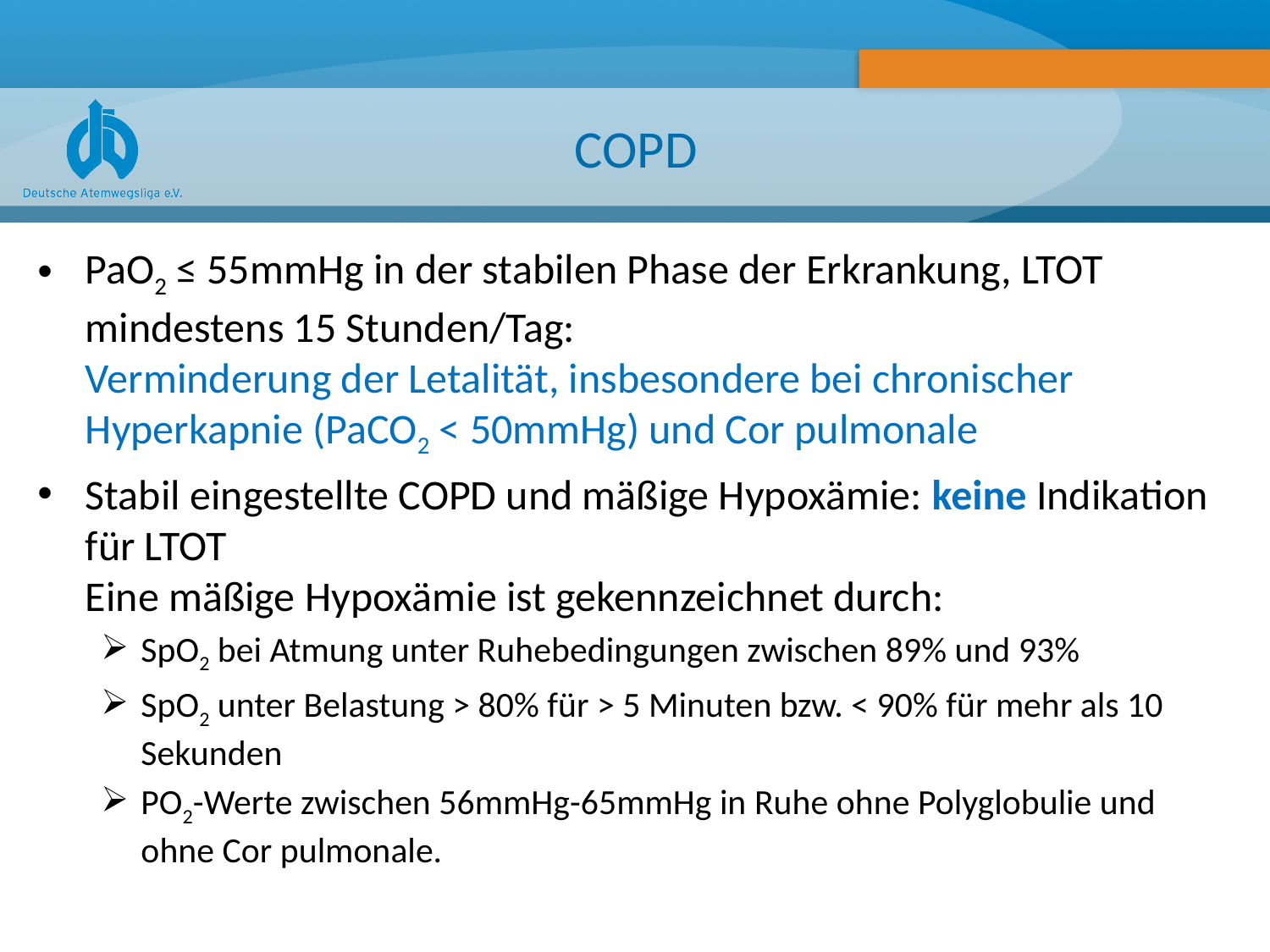

# COPD
PaO2 ≤ 55mmHg in der stabilen Phase der Erkrankung, LTOT  mindestens 15 Stunden/Tag:
Verminderung der Letalität, insbesondere bei chronischer Hyperkapnie (PaCO2 < 50mmHg) und Cor pulmonale
Stabil eingestellte COPD und mäßige Hypoxämie: keine Indikation für LTOT
Eine mäßige Hypoxämie ist gekennzeichnet durch:
SpO2 bei Atmung unter Ruhebedingungen zwischen 89% und 93%
SpO2 unter Belastung > 80% für > 5 Minuten bzw. < 90% für mehr als 10 Sekunden
PO2-Werte zwischen 56mmHg-65mmHg in Ruhe ohne Polyglobulie und ohne Cor pulmonale.